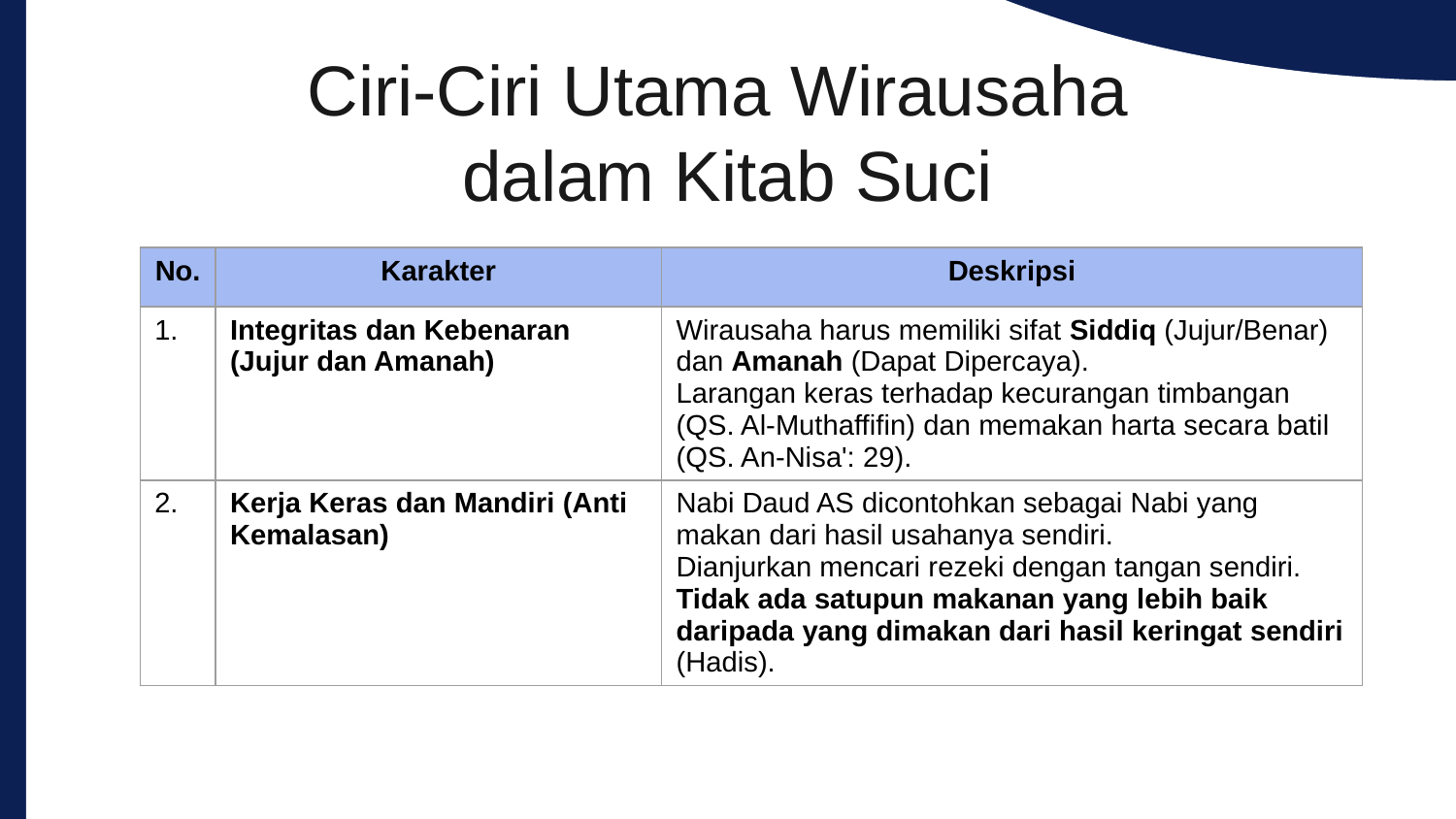

Governance (Tata
Ciri-Ciri Utama Wirausaha
dalam Kitab Suci
| No. | Karakter | Deskripsi |
| --- | --- | --- |
| 1. | Integritas dan Kebenaran (Jujur dan Amanah) | Wirausaha harus memiliki sifat Siddiq (Jujur/Benar) dan Amanah (Dapat Dipercaya). Larangan keras terhadap kecurangan timbangan (QS. Al-Muthaffifin) dan memakan harta secara batil (QS. An-Nisa': 29). |
| 2. | Kerja Keras dan Mandiri (Anti Kemalasan) | Nabi Daud AS dicontohkan sebagai Nabi yang makan dari hasil usahanya sendiri. Dianjurkan mencari rezeki dengan tangan sendiri. Tidak ada satupun makanan yang lebih baik daripada yang dimakan dari hasil keringat sendiri (Hadis). |